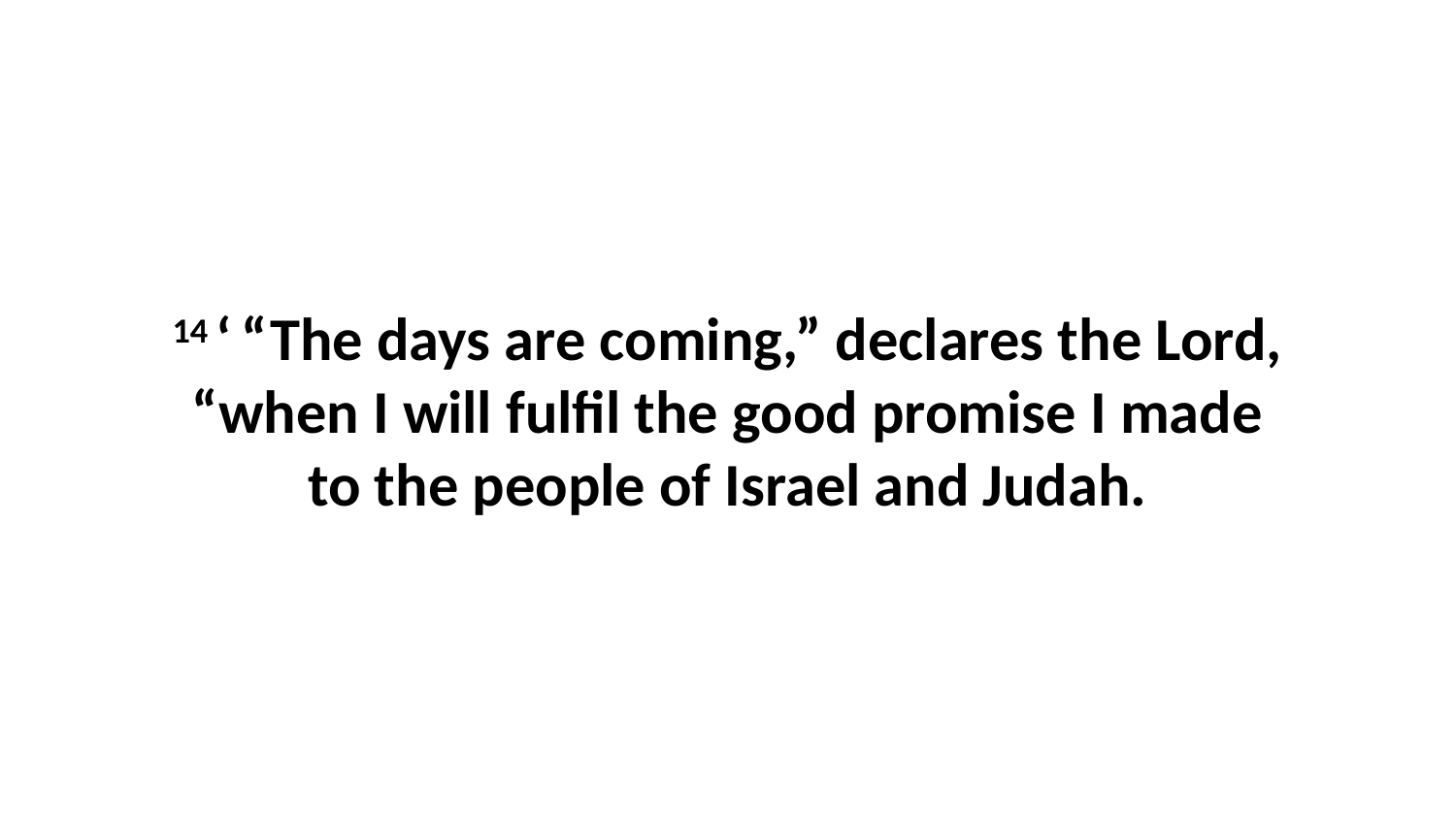

14 ‘ “The days are coming,” declares the Lord, “when I will fulfil the good promise I made to the people of Israel and Judah.